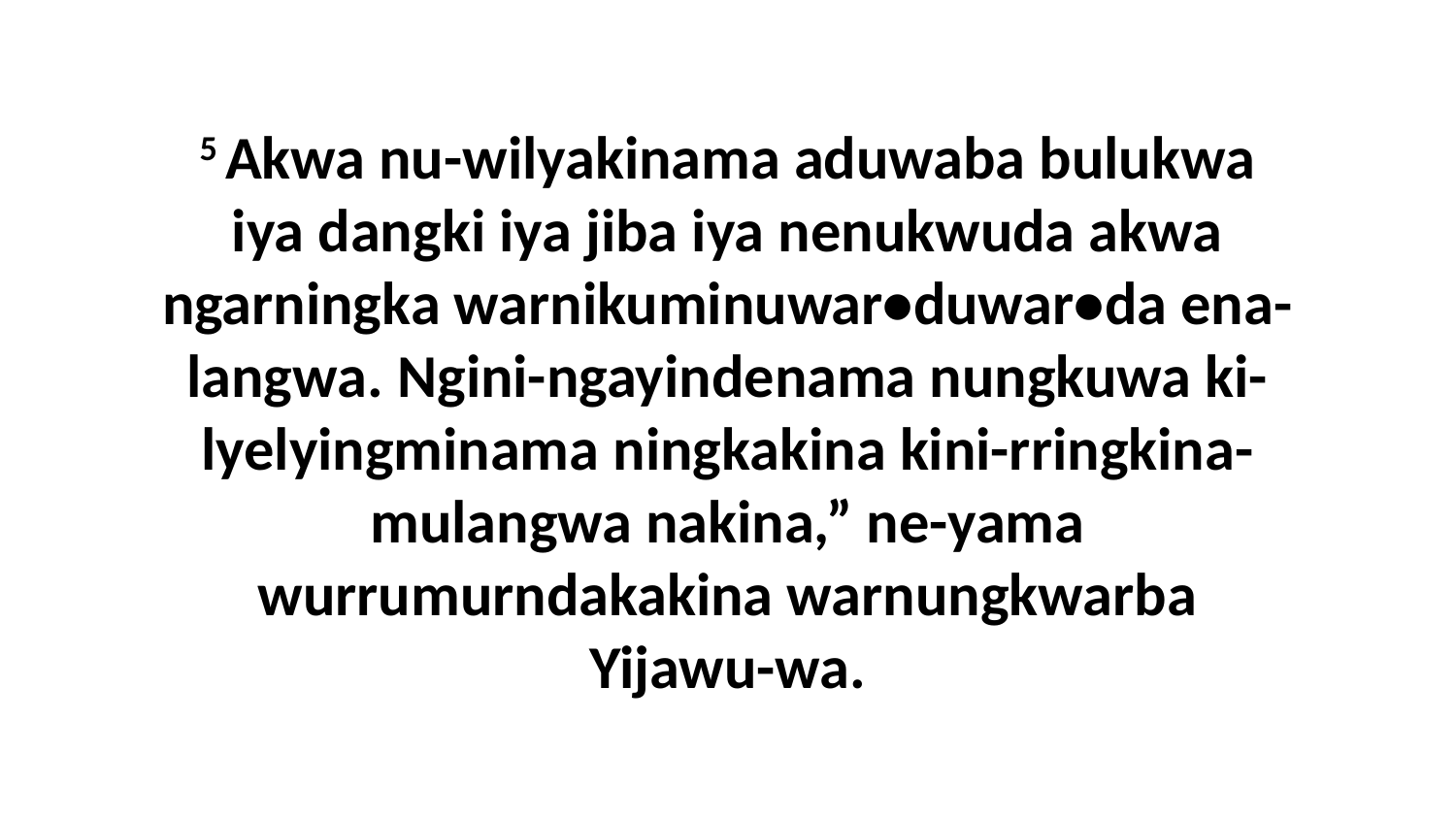

5 Akwa nu-wilyakinama aduwaba bulukwa iya dangki iya jiba iya nenukwuda akwa ngarningka warnikuminuwar•duwar•da ena-langwa. Ngini-ngayindenama nungkuwa ki-lyelyingminama ningkakina kini-rringkina-mulangwa nakina,” ne-yama wurrumurndakakina warnungkwarba Yijawu-wa.